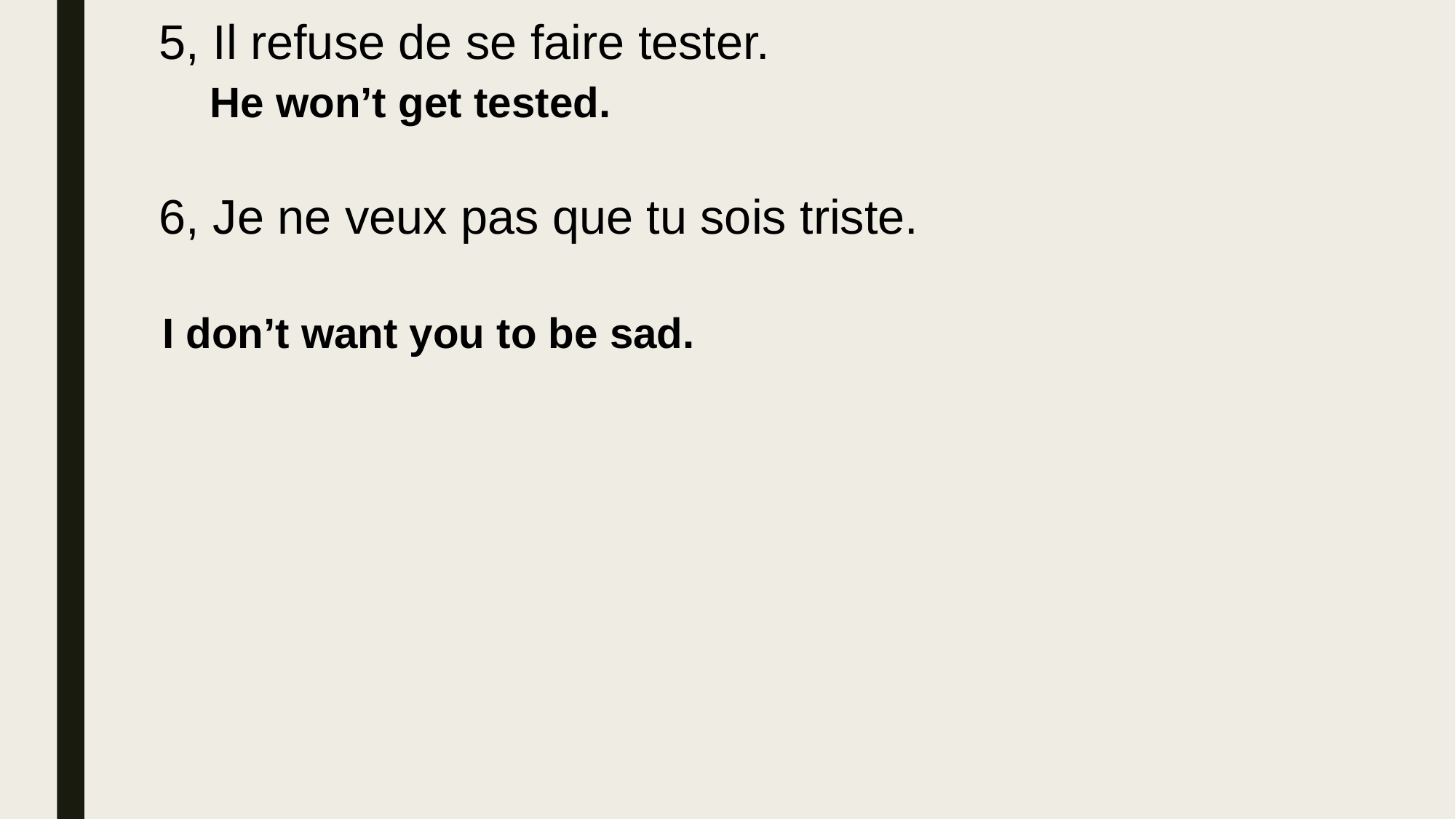

5, Il refuse de se faire tester.

6, Je ne veux pas que tu sois triste.

He won’t get tested.
I don’t want you to be sad.